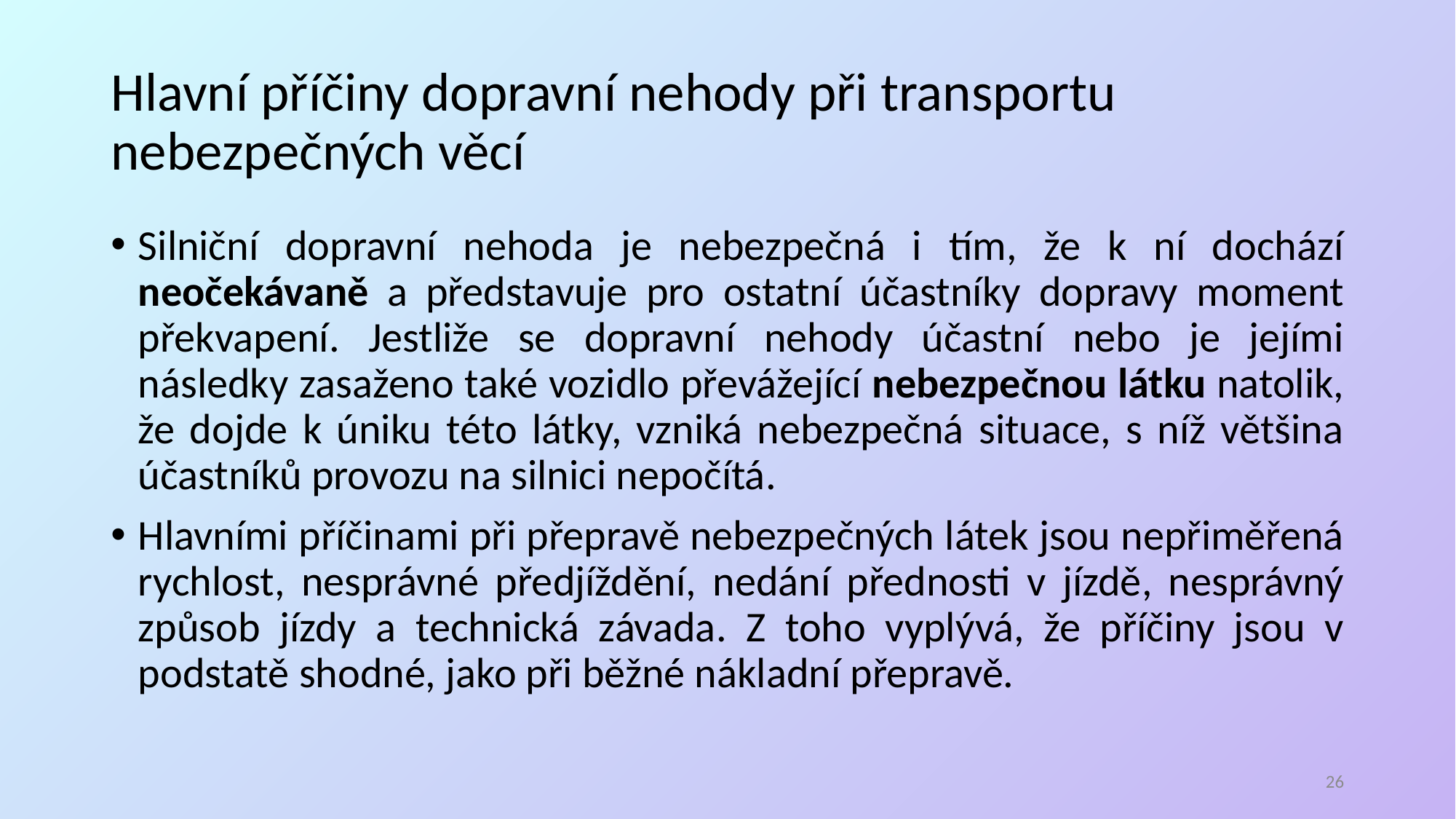

# Hlavní příčiny dopravní nehody při transportu nebezpečných věcí
Silniční dopravní nehoda je nebezpečná i tím, že k ní dochází neočekávaně a představuje pro ostatní účastníky dopravy moment překvapení. Jestliže se dopravní nehody účastní nebo je jejími následky zasaženo také vozidlo převážející nebezpečnou látku natolik, že dojde k úniku této látky, vzniká nebezpečná situace, s níž většina účastníků provozu na silnici nepočítá.
Hlavními příčinami při přepravě nebezpečných látek jsou nepřiměřená rychlost, nesprávné předjíždění, nedání přednosti v jízdě, nesprávný způsob jízdy a technická závada. Z toho vyplývá, že příčiny jsou v podstatě shodné, jako při běžné nákladní přepravě.

26